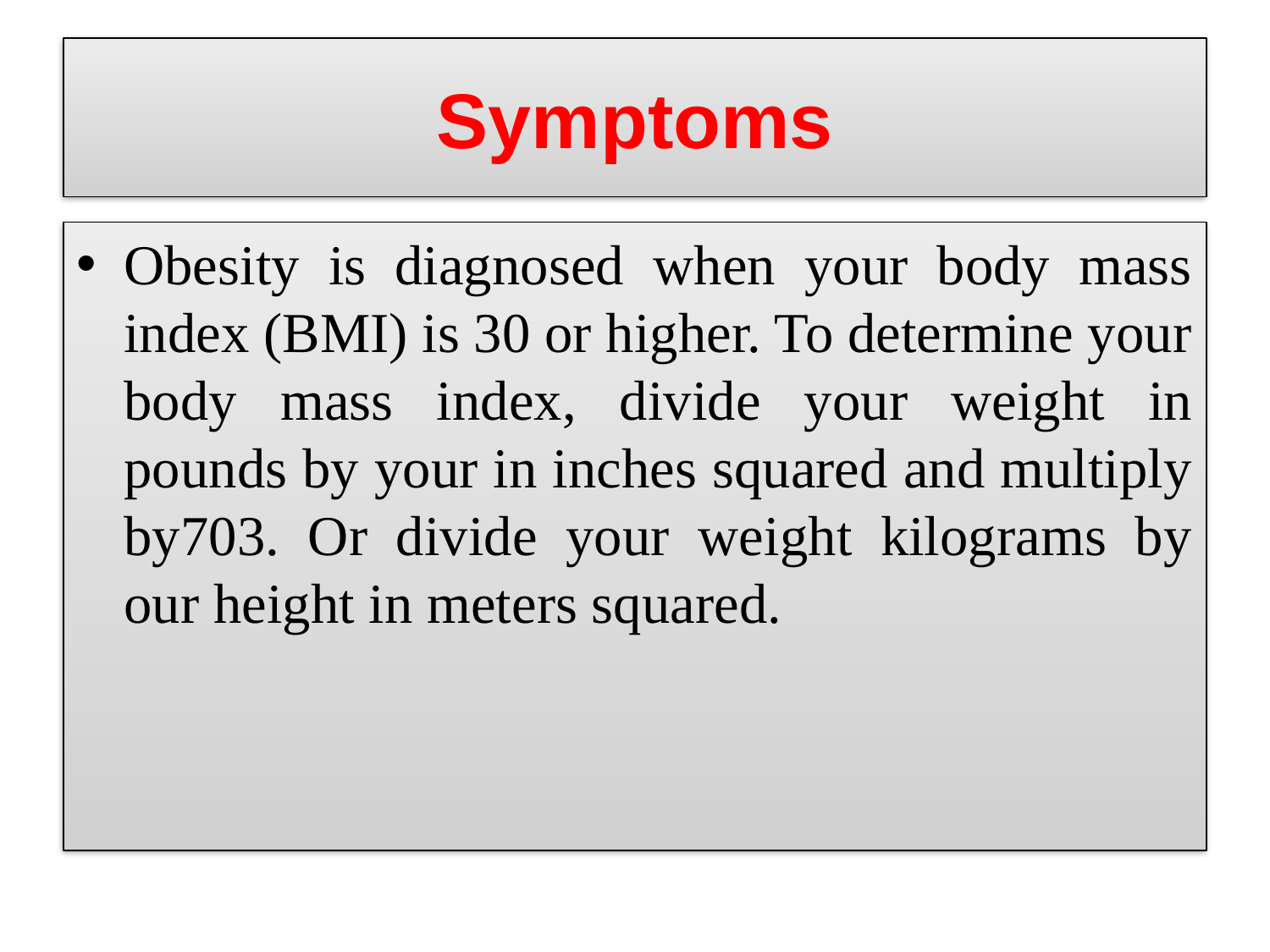

# Symptoms
Obesity is diagnosed when your body mass index (BMI) is 30 or higher. To determine your body mass index, divide your weight in pounds by your in inches squared and multiply by703. Or divide your weight kilograms by our height in meters squared.